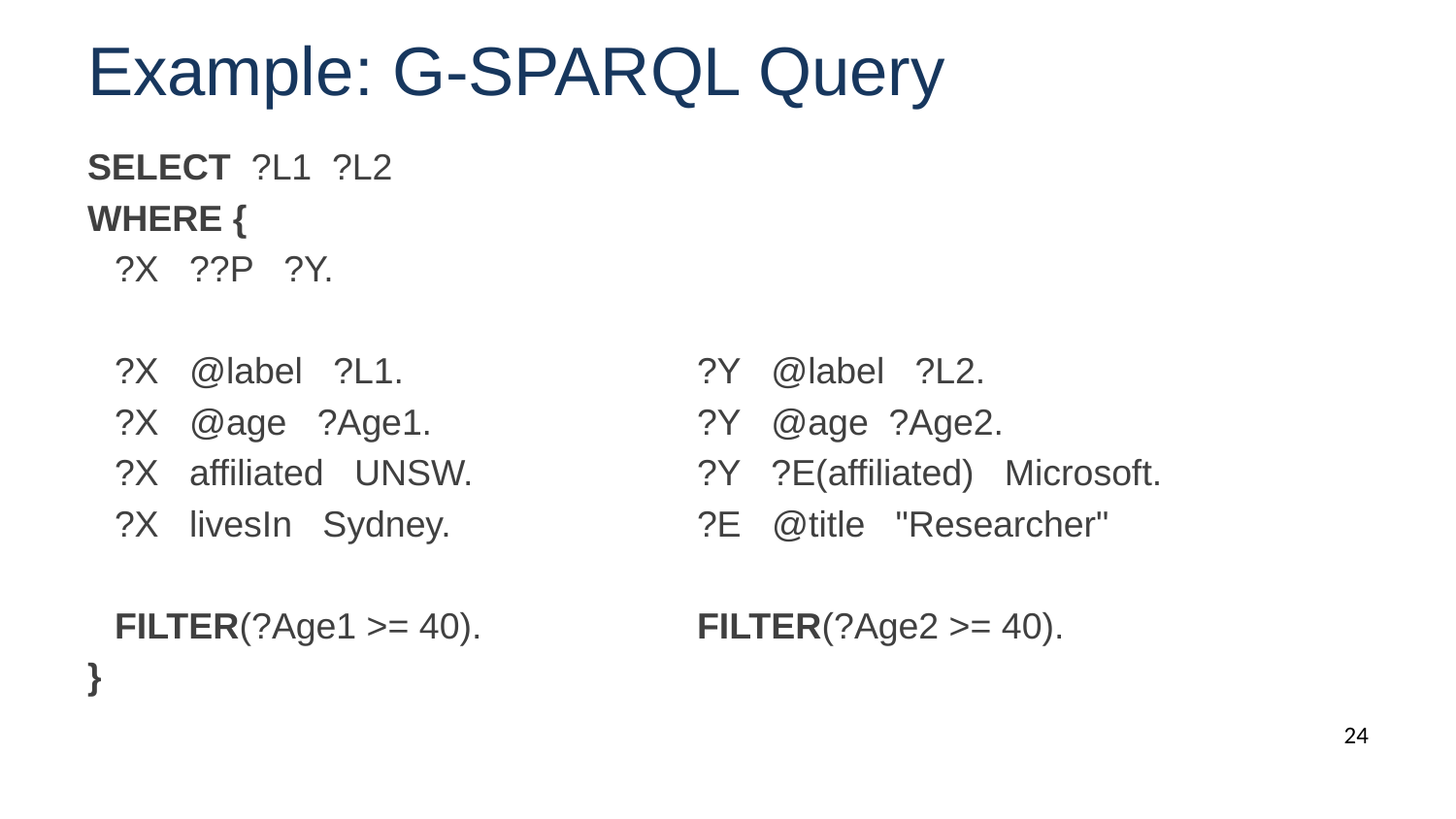

# Example: G-SPARQL Query
SELECT  ?L1  ?L2
WHERE {
?X   ??P   ?Y.

?X   @label   ?L1. 		?Y   @label   ?L2.
?X   @age   ?Age1. 		?Y   @age  ?Age2.
?X   affiliated   UNSW.	 	?Y   ?E(affiliated)   Microsoft.
?X   livesIn   Sydney.		?E   @title   "Researcher"

FILTER(?Age1 >= 40). 		FILTER(?Age2 >= 40).
}
24